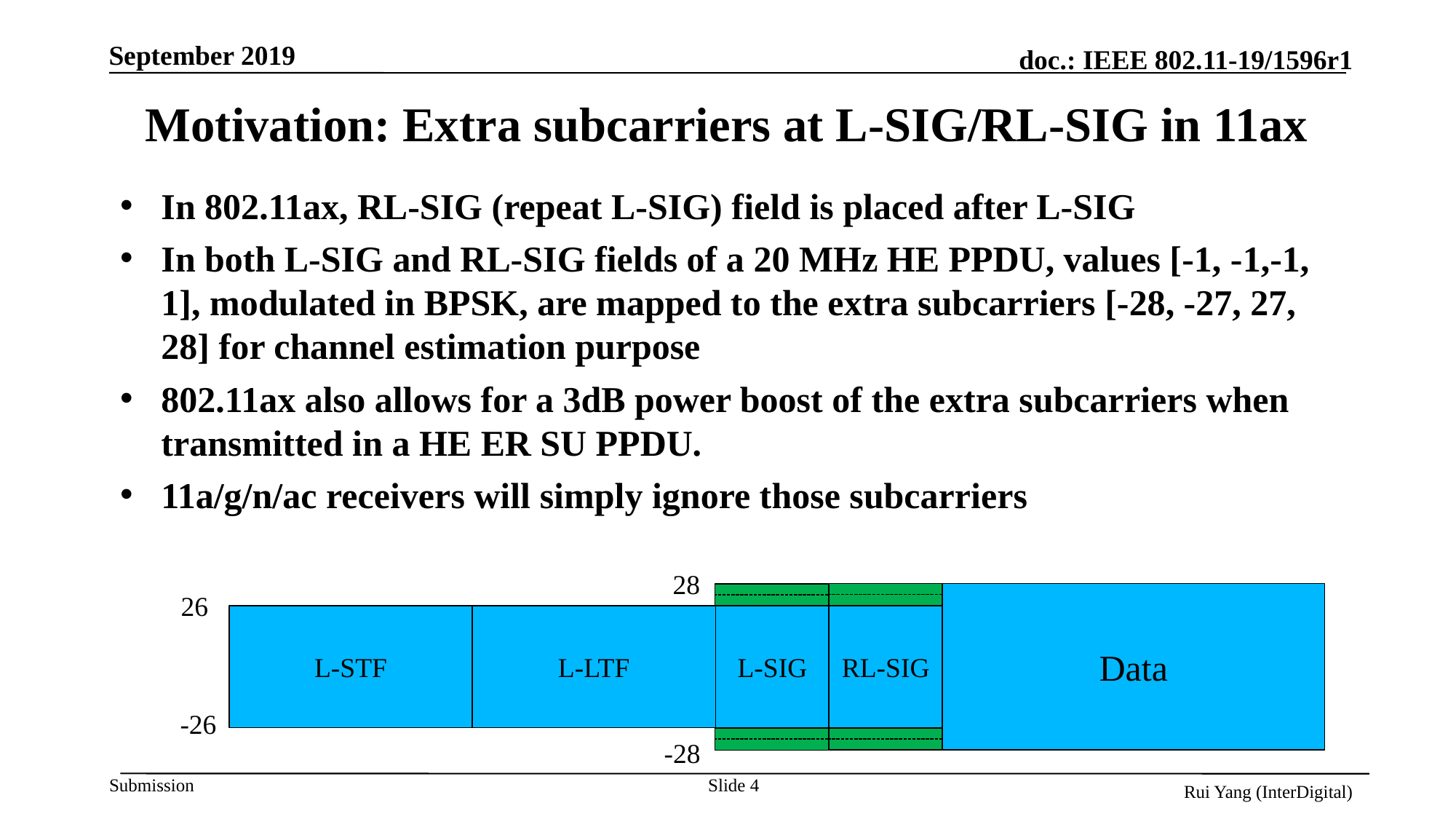

# Motivation: Extra subcarriers at L-SIG/RL-SIG in 11ax
In 802.11ax, RL-SIG (repeat L-SIG) field is placed after L-SIG
In both L-SIG and RL-SIG fields of a 20 MHz HE PPDU, values [-1, -1,-1, 1], modulated in BPSK, are mapped to the extra subcarriers [-28, -27, 27, 28] for channel estimation purpose
802.11ax also allows for a 3dB power boost of the extra subcarriers when transmitted in a HE ER SU PPDU.
11a/g/n/ac receivers will simply ignore those subcarriers
28
26

Data

L-STF
L-LTF
L-SIG
RL-SIG
-26

-28
Slide 4